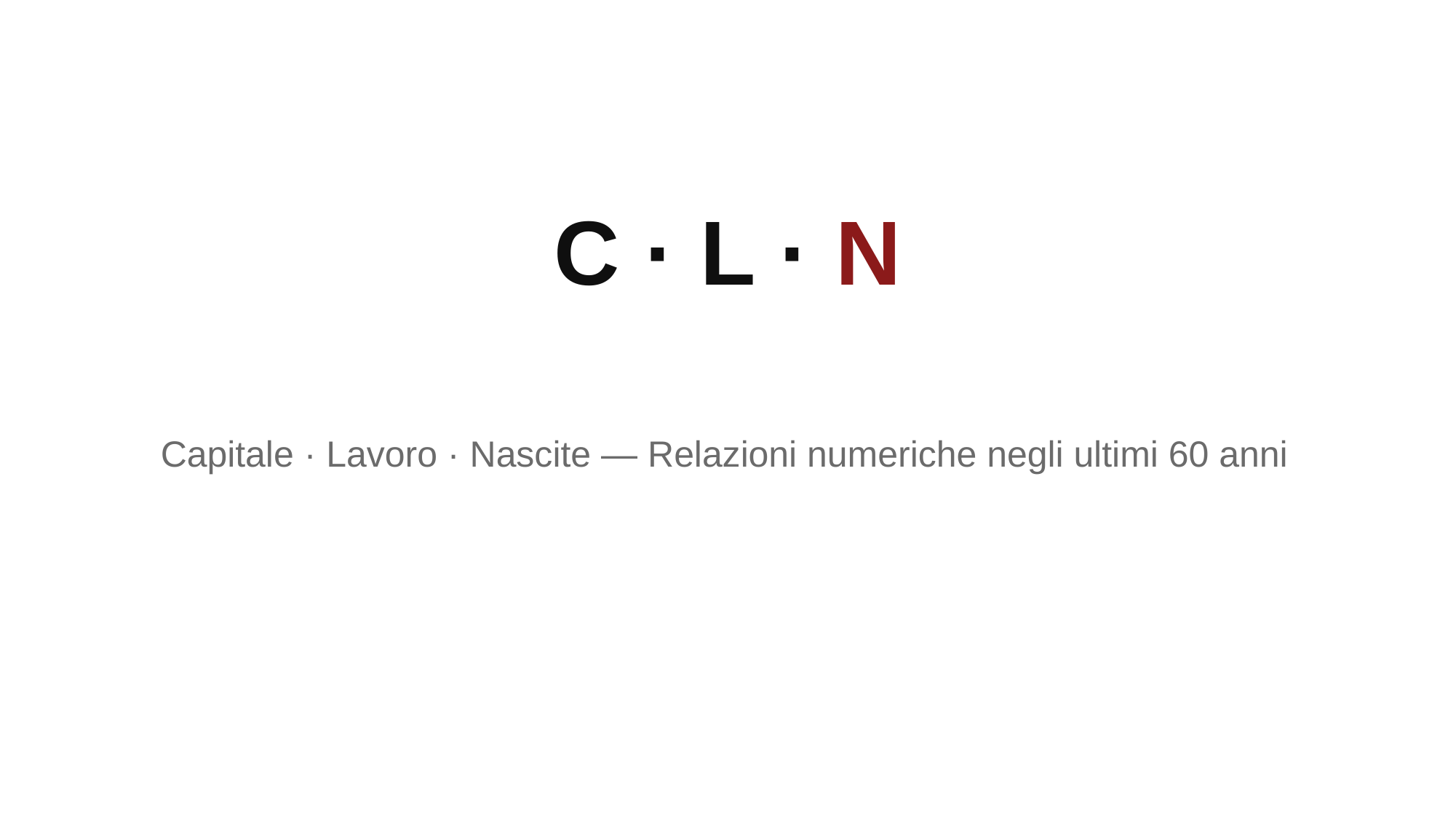

# C · L · N
Capitale · Lavoro · Nascite — Relazioni numeriche negli ultimi 60 anni